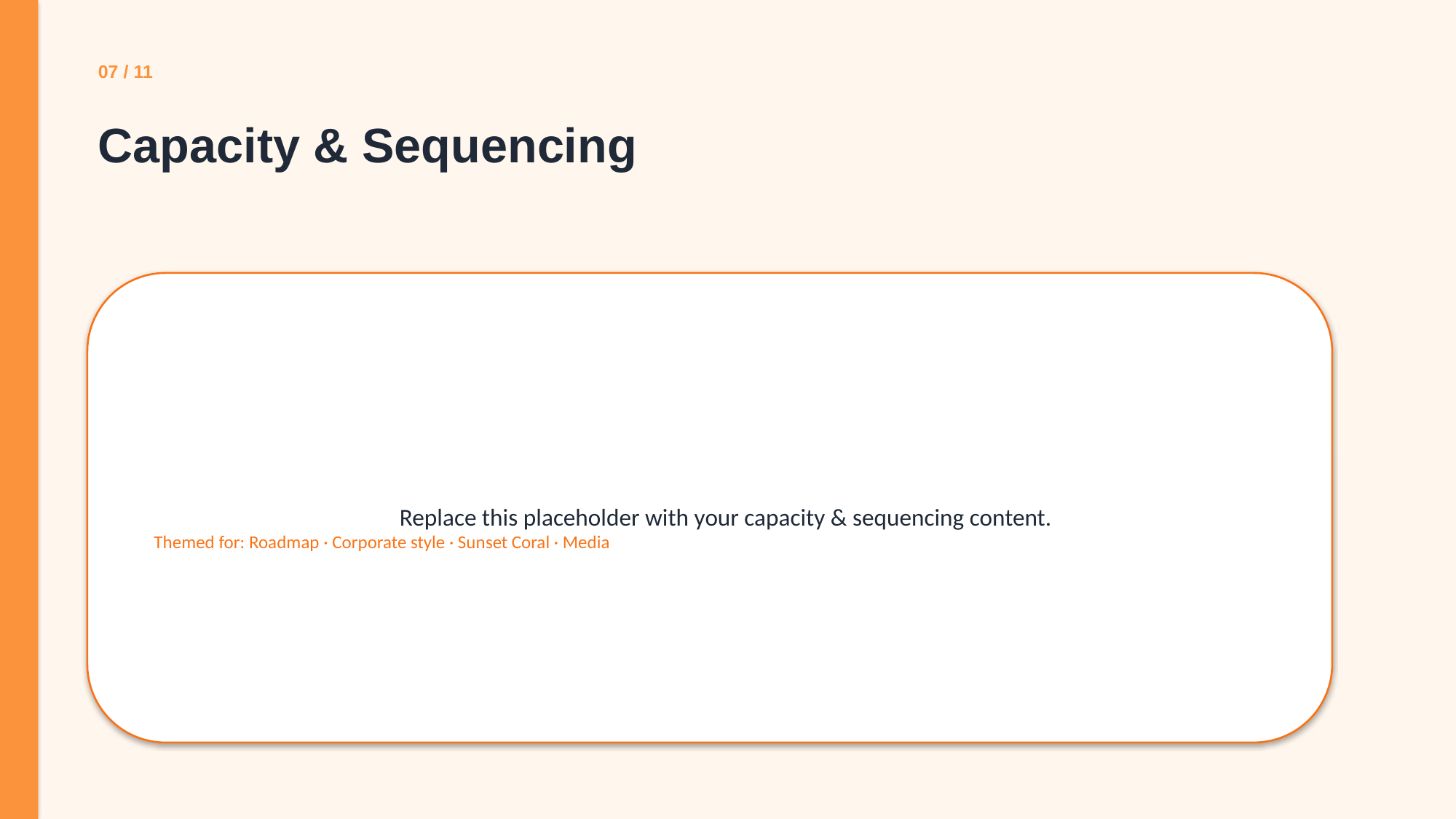

07 / 11
Capacity & Sequencing
Replace this placeholder with your capacity & sequencing content.
Themed for: Roadmap · Corporate style · Sunset Coral · Media